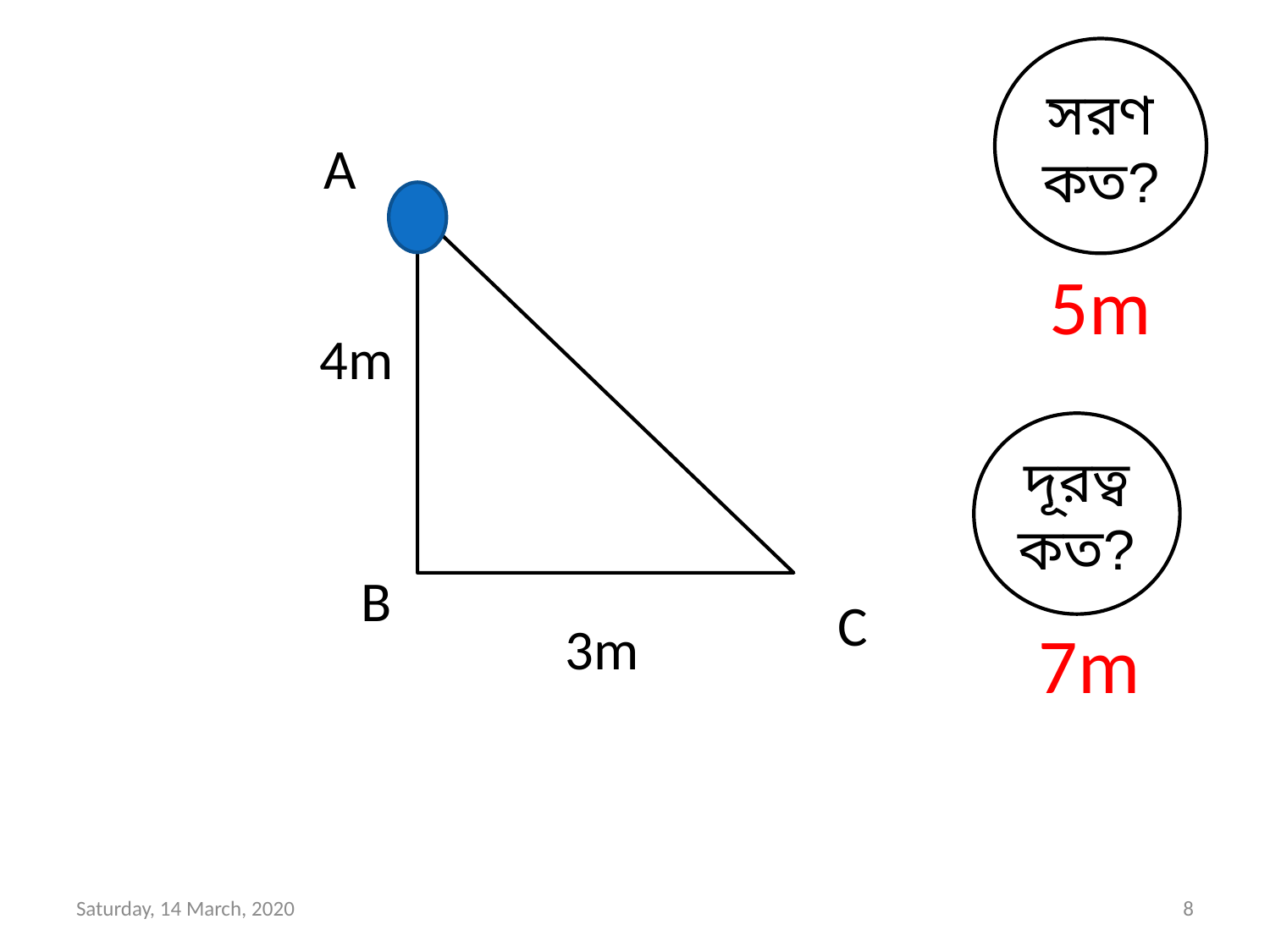

সরণ কত?
A

5m
4m

দূরত্ব কত?

B

C
3m
7m
Saturday, 14 March, 2020
8